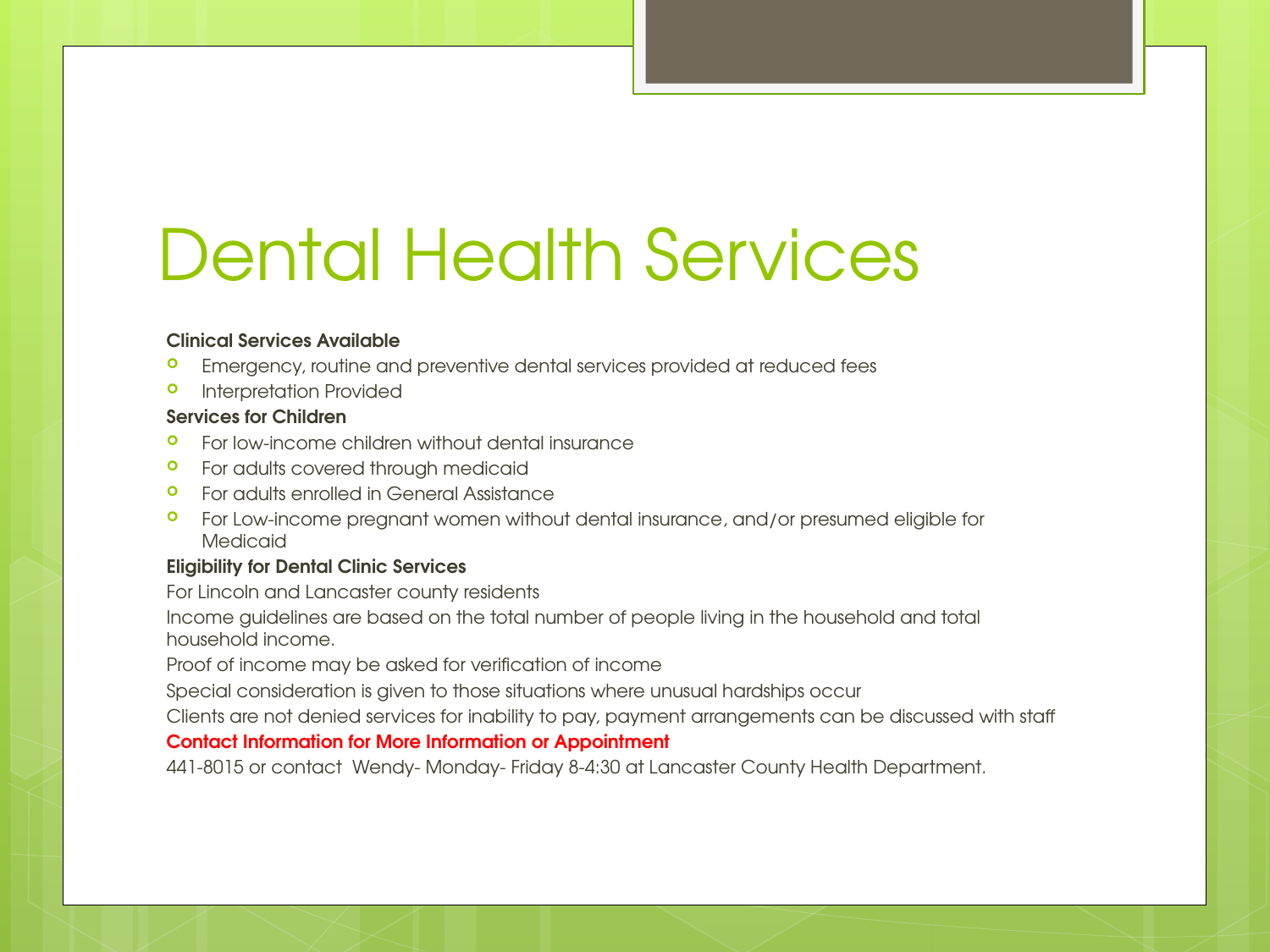

# Dental Health Services
Clinical Services Available
Emergency, routine and preventive dental services provided at reduced fees
Interpretation Provided
Services for Children
For low-income children without dental insurance
For adults covered through medicaid
For adults enrolled in General Assistance
For Low-income pregnant women without dental insurance, and/or presumed eligible for Medicaid
Eligibility for Dental Clinic Services
For Lincoln and Lancaster county residents
Income guidelines are based on the total number of people living in the household and total household income.
Proof of income may be asked for verification of income
Special consideration is given to those situations where unusual hardships occur
Clients are not denied services for inability to pay, payment arrangements can be discussed with staff
Contact Information for More Information or Appointment
441-8015 or contact  Wendy- Monday- Friday 8-4:30 at Lancaster County Health Department.